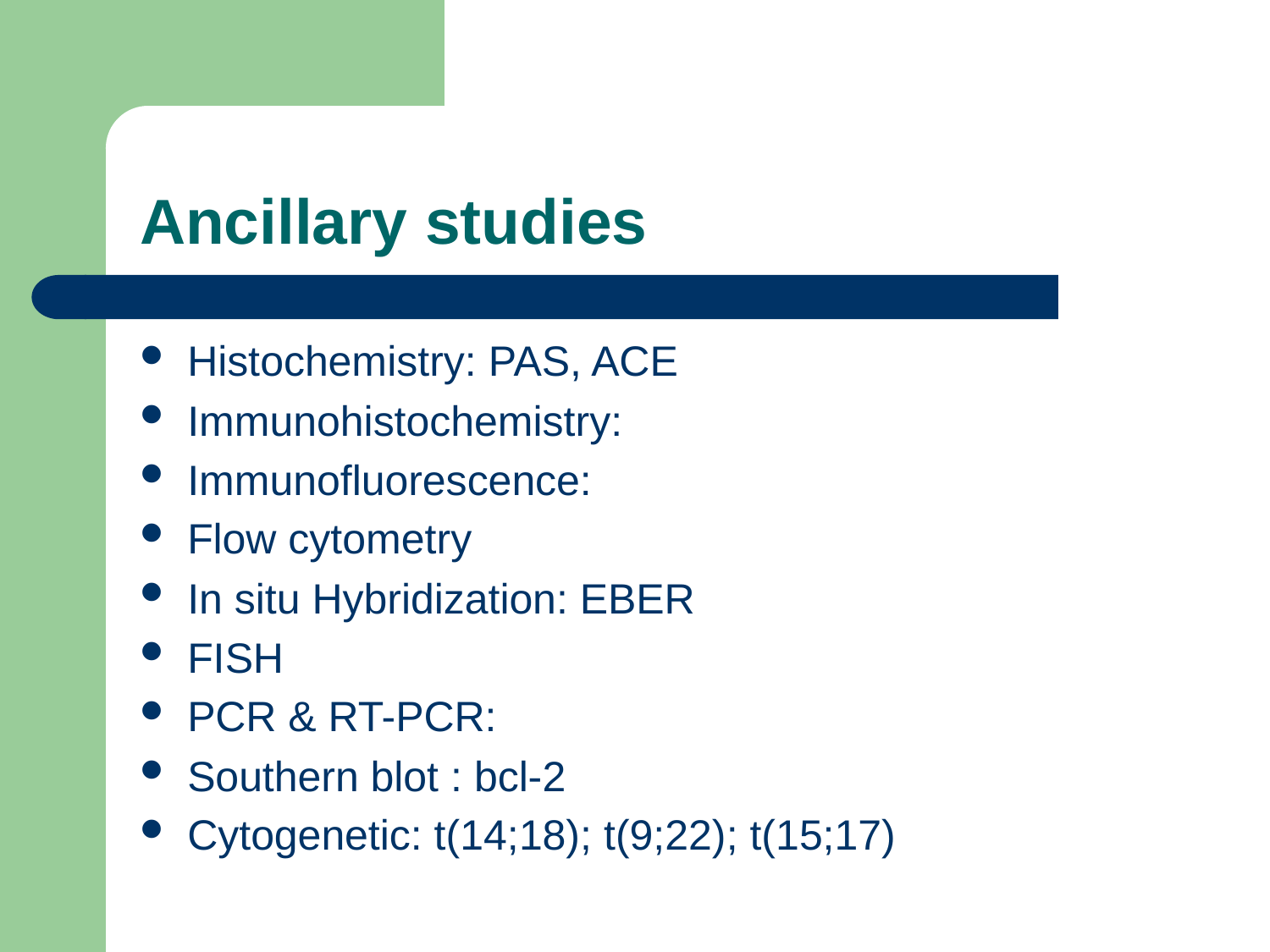

# Ancillary studies
Histochemistry: PAS, ACE
Immunohistochemistry:
Immunofluorescence:
Flow cytometry
In situ Hybridization: EBER
FISH
PCR & RT-PCR:
Southern blot : bcl-2
Cytogenetic: t(14;18); t(9;22); t(15;17)